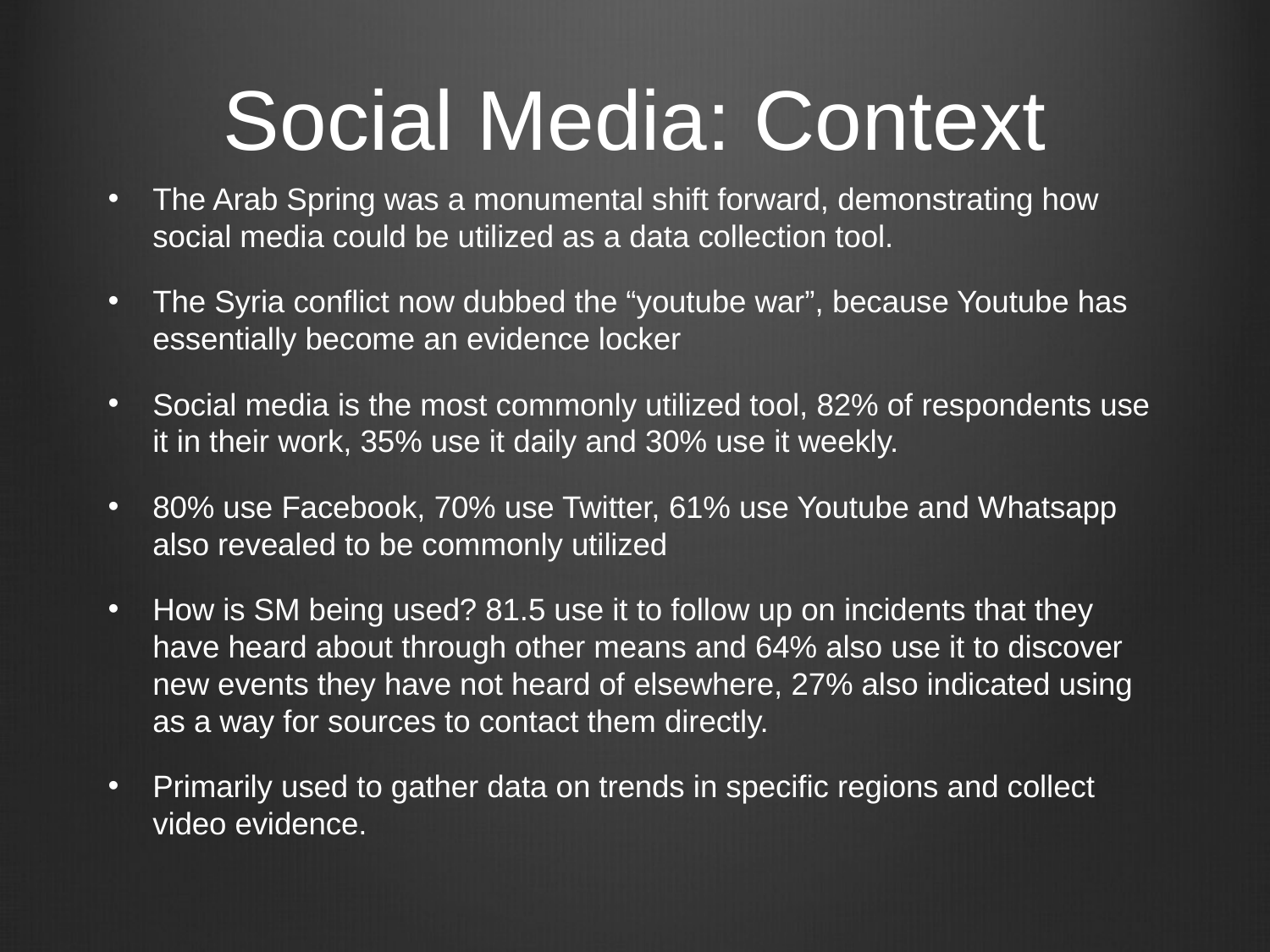

# Social Media: Context
The Arab Spring was a monumental shift forward, demonstrating how social media could be utilized as a data collection tool.
The Syria conflict now dubbed the “youtube war”, because Youtube has essentially become an evidence locker
Social media is the most commonly utilized tool, 82% of respondents use it in their work, 35% use it daily and 30% use it weekly.
80% use Facebook, 70% use Twitter, 61% use Youtube and Whatsapp also revealed to be commonly utilized
How is SM being used? 81.5 use it to follow up on incidents that they have heard about through other means and 64% also use it to discover new events they have not heard of elsewhere, 27% also indicated using as a way for sources to contact them directly.
Primarily used to gather data on trends in specific regions and collect video evidence.